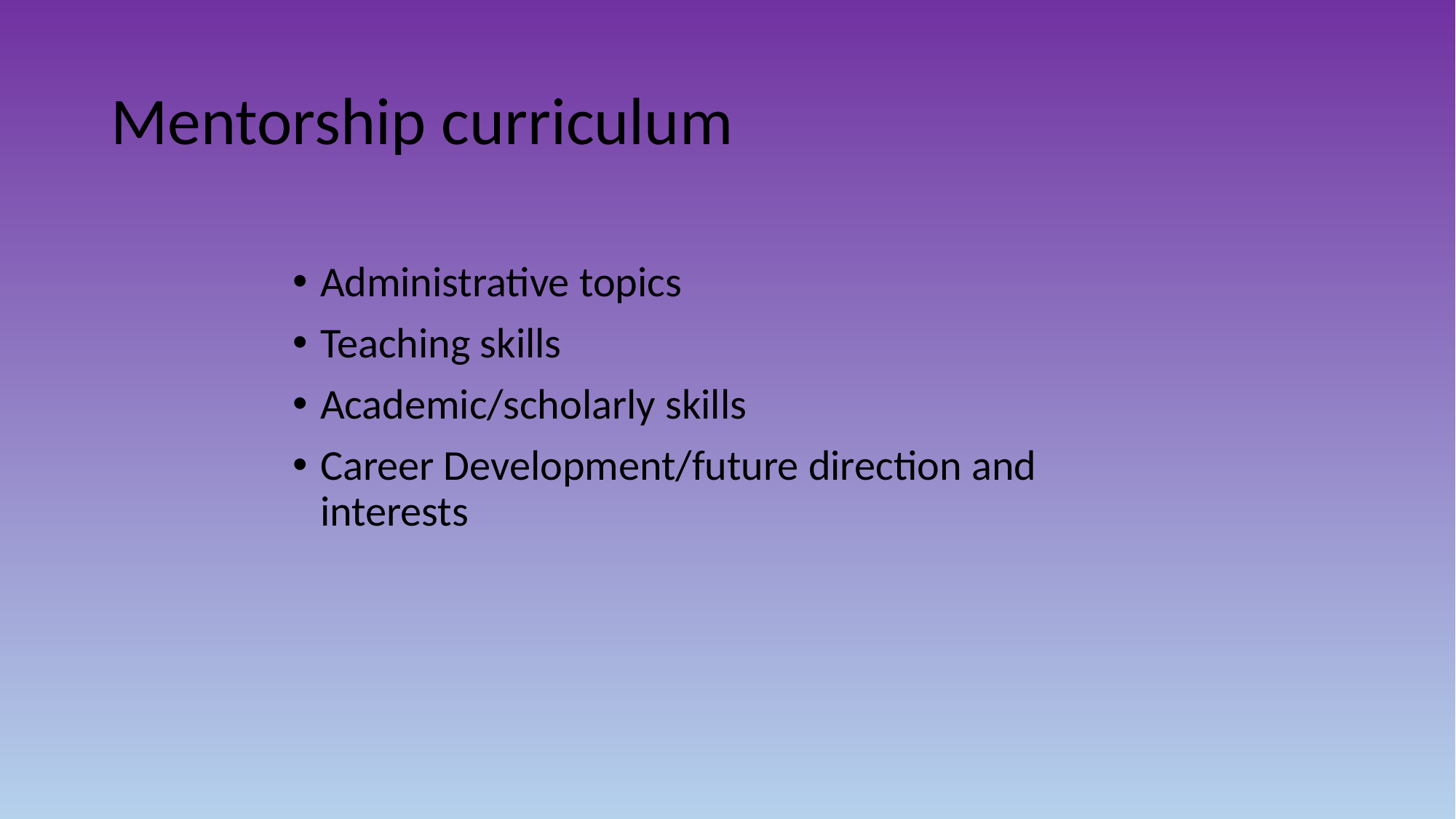

# Mentorship curriculum
Administrative topics
Teaching skills
Academic/scholarly skills
Career Development/future direction and interests